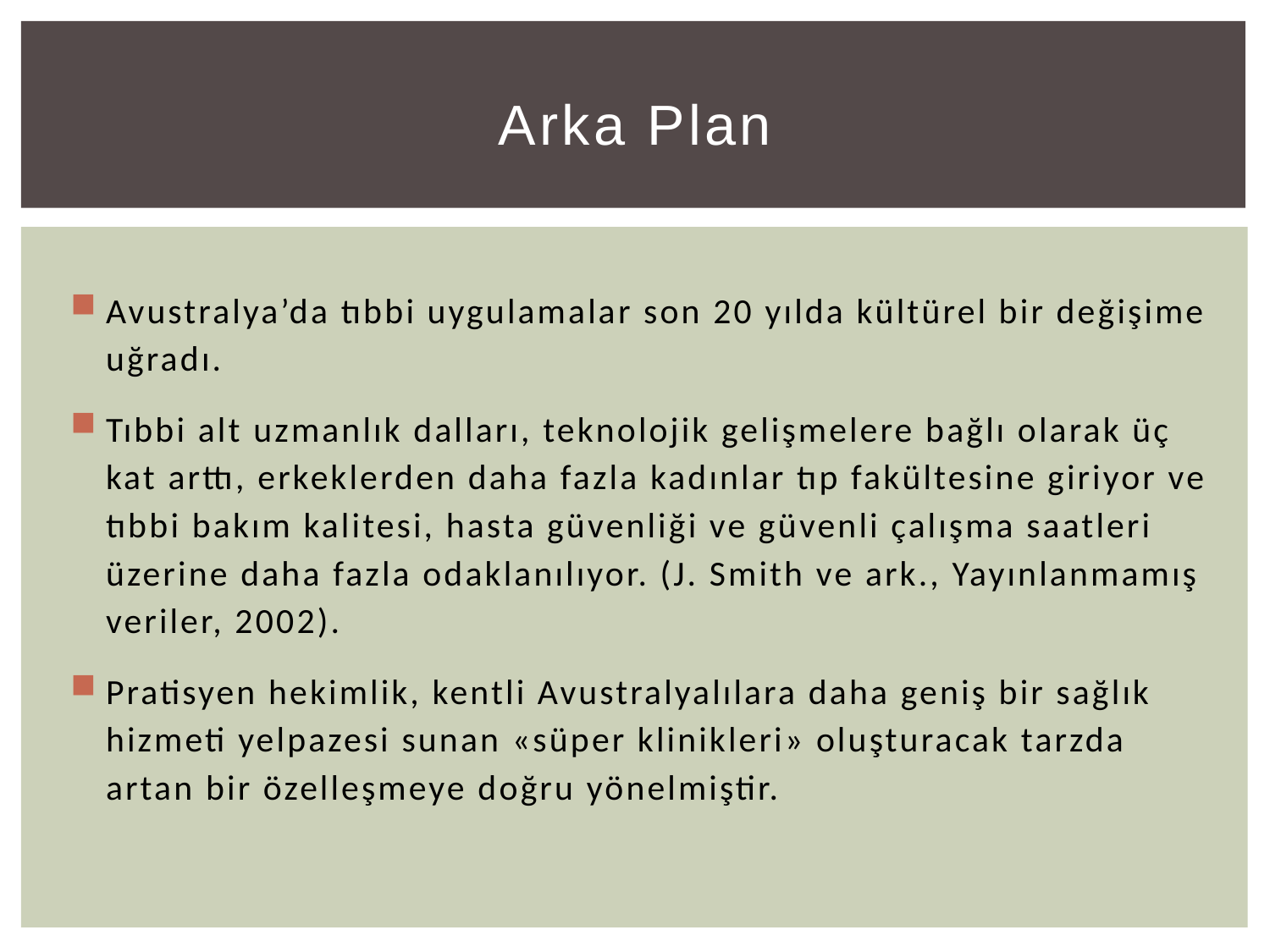

# Arka Plan
Avustralya’da tıbbi uygulamalar son 20 yılda kültürel bir değişime uğradı.
Tıbbi alt uzmanlık dalları, teknolojik gelişmelere bağlı olarak üç kat arttı, erkeklerden daha fazla kadınlar tıp fakültesine giriyor ve tıbbi bakım kalitesi, hasta güvenliği ve güvenli çalışma saatleri üzerine daha fazla odaklanılıyor. (J. Smith ve ark., Yayınlanmamış veriler, 2002).
Pratisyen hekimlik, kentli Avustralyalılara daha geniş bir sağlık hizmeti yelpazesi sunan «süper klinikleri» oluşturacak tarzda artan bir özelleşmeye doğru yönelmiştir.